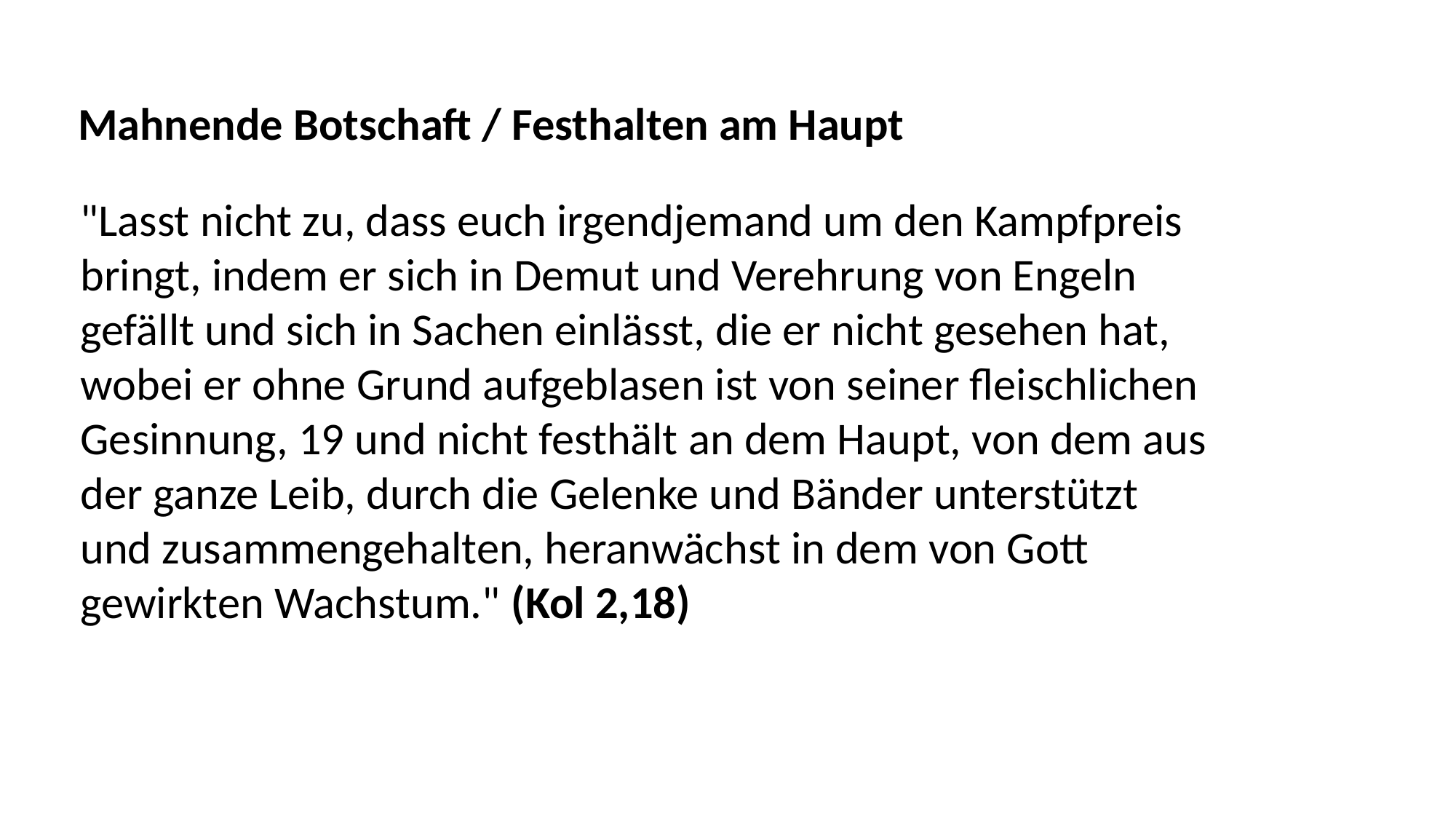

Mahnende Botschaft / Festhalten am Haupt
"Lasst nicht zu, dass euch irgendjemand um den Kampfpreis
bringt, indem er sich in Demut und Verehrung von Engeln
gefällt und sich in Sachen einlässt, die er nicht gesehen hat,
wobei er ohne Grund aufgeblasen ist von seiner fleischlichen
Gesinnung, 19 und nicht festhält an dem Haupt, von dem aus
der ganze Leib, durch die Gelenke und Bänder unterstützt
und zusammengehalten, heranwächst in dem von Gott
gewirkten Wachstum." (Kol 2,18)